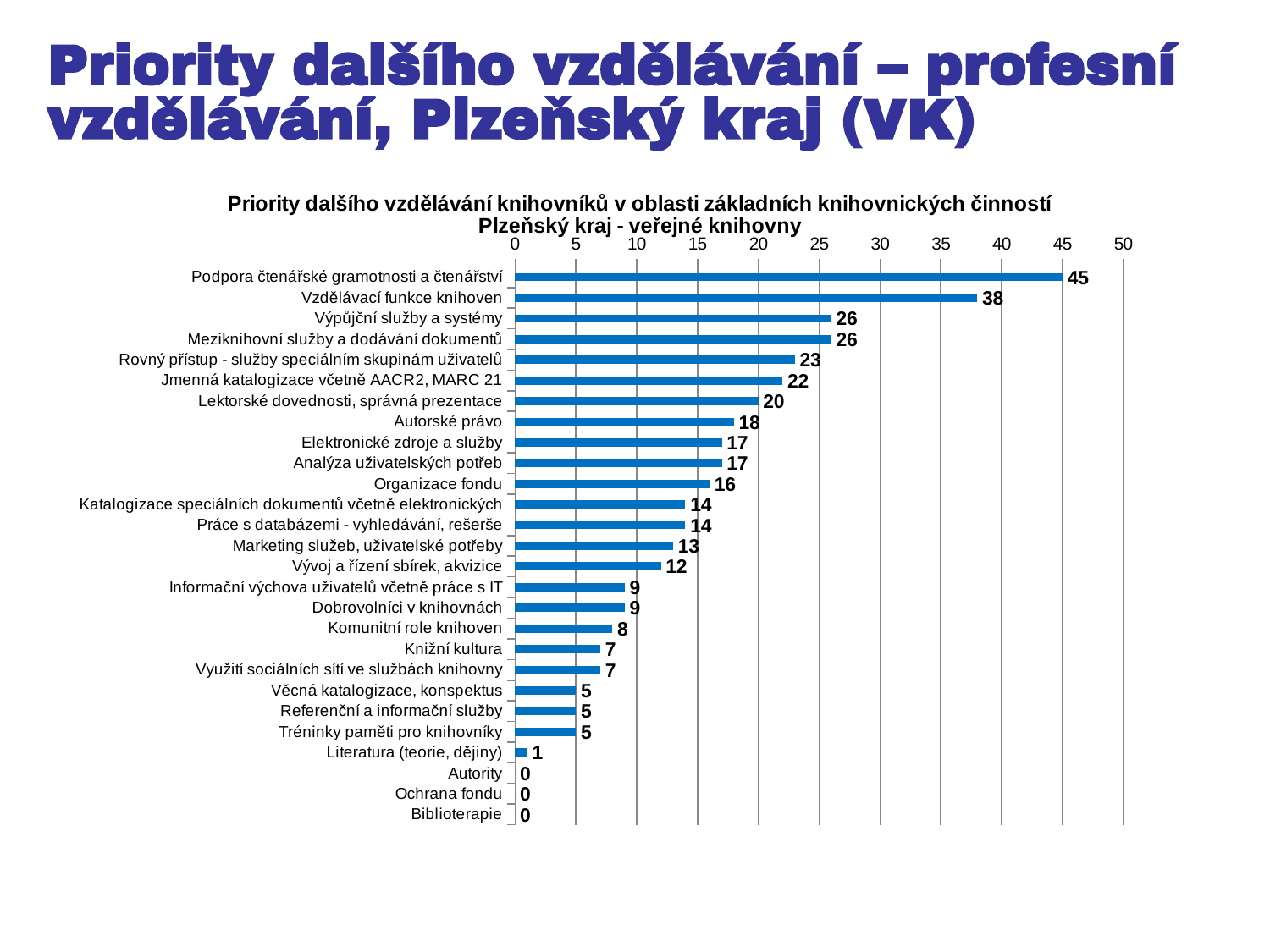

# Priority dalšího vzdělávání – profesní  vzdělávání, Plzeňský kraj (VK)

### Chart: Priority dalšího vzdělávání knihovníků v oblasti základních knihovnických činností Plzeňský kraj - veřejné knihovny

| Category | Veřejné knihovny |
|---|---|
| Podpora čtenářské gramotnosti a čtenářství | 45.0 |
| Vzdělávací funkce knihoven | 38.0 |
| Výpůjční služby a systémy | 26.0 |
| Meziknihovní služby a dodávání dokumentů | 26.0 |
| Rovný přístup - služby speciálním skupinám uživatelů | 23.0 |
| Jmenná katalogizace včetně AACR2, MARC 21 | 22.0 |
| Lektorské dovednosti, správná prezentace | 20.0 |
| Autorské právo | 18.0 |
| Elektronické zdroje a služby | 17.0 |
| Analýza uživatelských potřeb | 17.0 |
| Organizace fondu | 16.0 |
| Katalogizace speciálních dokumentů včetně elektronických | 14.0 |
| Práce s databázemi - vyhledávání, rešerše | 14.0 |
| Marketing služeb, uživatelské potřeby | 13.0 |
| Vývoj a řízení sbírek, akvizice | 12.0 |
| Informační výchova uživatelů včetně práce s IT | 9.0 |
| Dobrovolníci v knihovnách | 9.0 |
| Komunitní role knihoven | 8.0 |
| Knižní kultura | 7.0 |
| Využití sociálních sítí ve službách knihovny | 7.0 |
| Věcná katalogizace, konspektus | 5.0 |
| Referenční a informační služby | 5.0 |
| Tréninky paměti pro knihovníky | 5.0 |
| Literatura (teorie, dějiny) | 1.0 |
| Autority | 0.0 |
| Ochrana fondu | 0.0 |
| Biblioterapie | 0.0 |